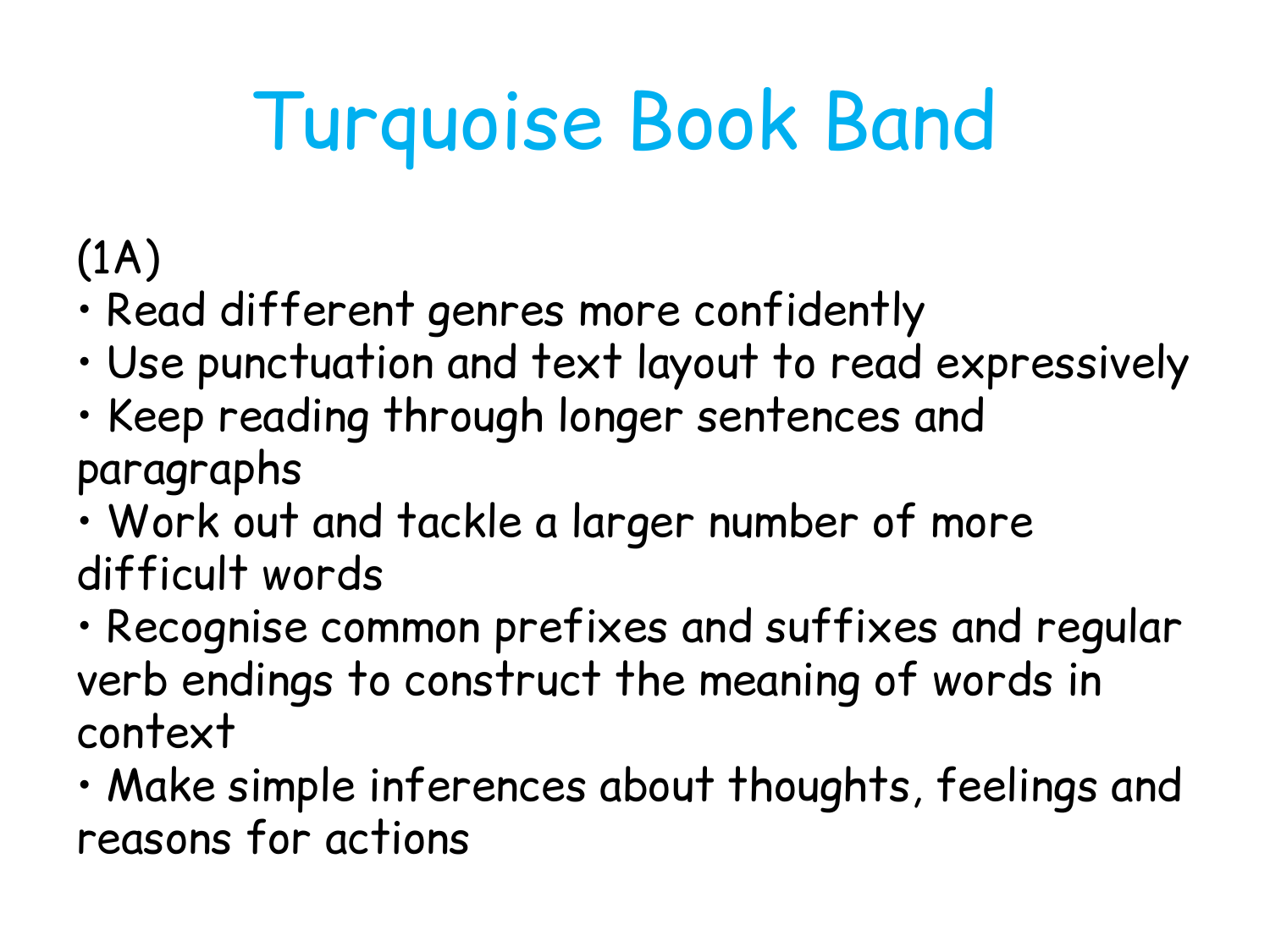

# Turquoise Book Band
(1A)
• Read different genres more confidently
• Use punctuation and text layout to read expressively
• Keep reading through longer sentences and paragraphs
• Work out and tackle a larger number of more difficult words
• Recognise common prefixes and suffixes and regular verb endings to construct the meaning of words in context
• Make simple inferences about thoughts, feelings and reasons for actions